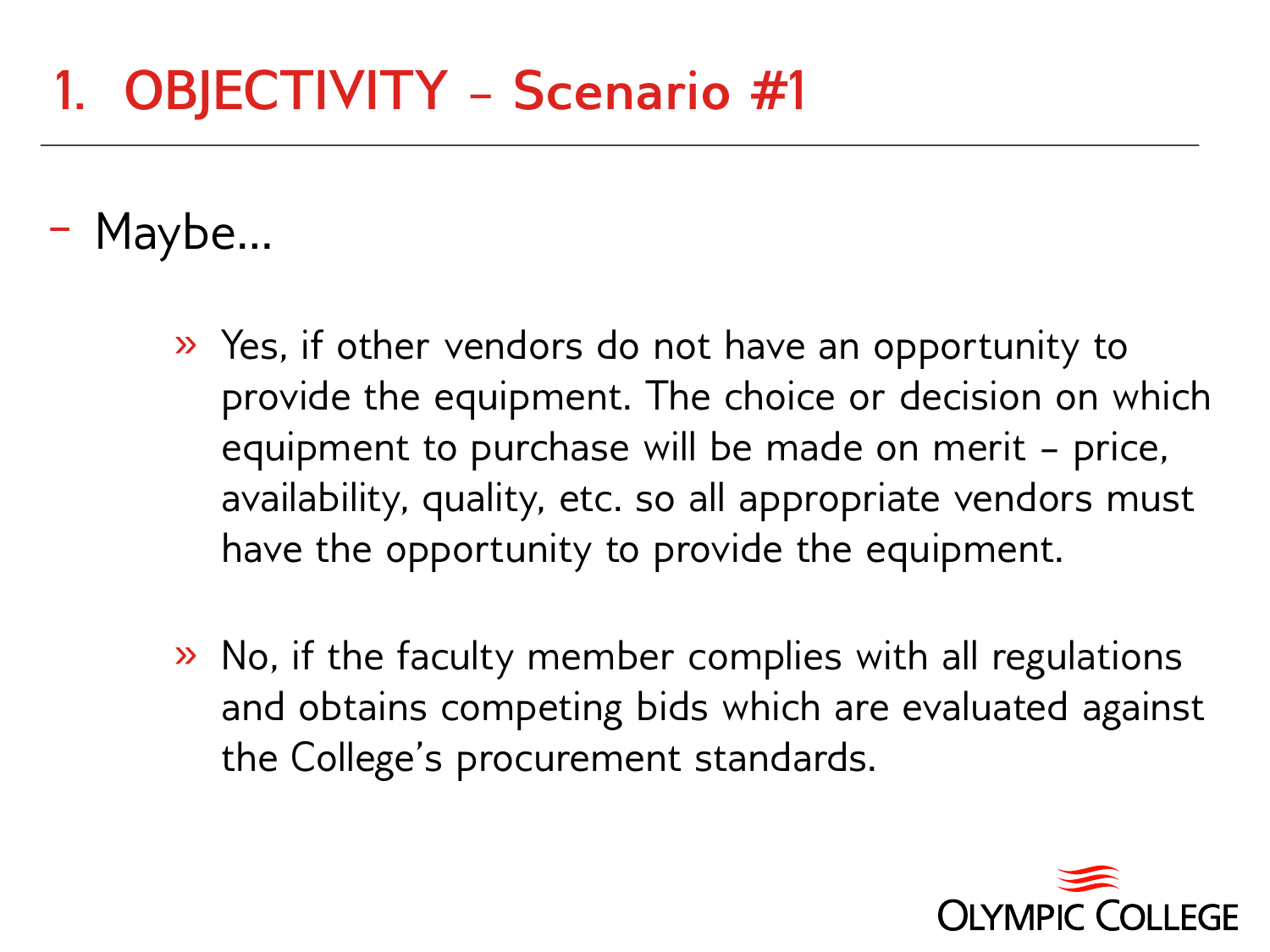

# 1.  OBJECTIVITY – Scenario #1
Maybe…

Yes, if other vendors do not have an opportunity to provide the equipment. The choice or decision on which equipment to purchase will be made on merit – price, availability, quality, etc. so all appropriate vendors must have the opportunity to provide the equipment.

No, if the faculty member complies with all regulations and obtains competing bids which are evaluated against the College’s procurement standards.